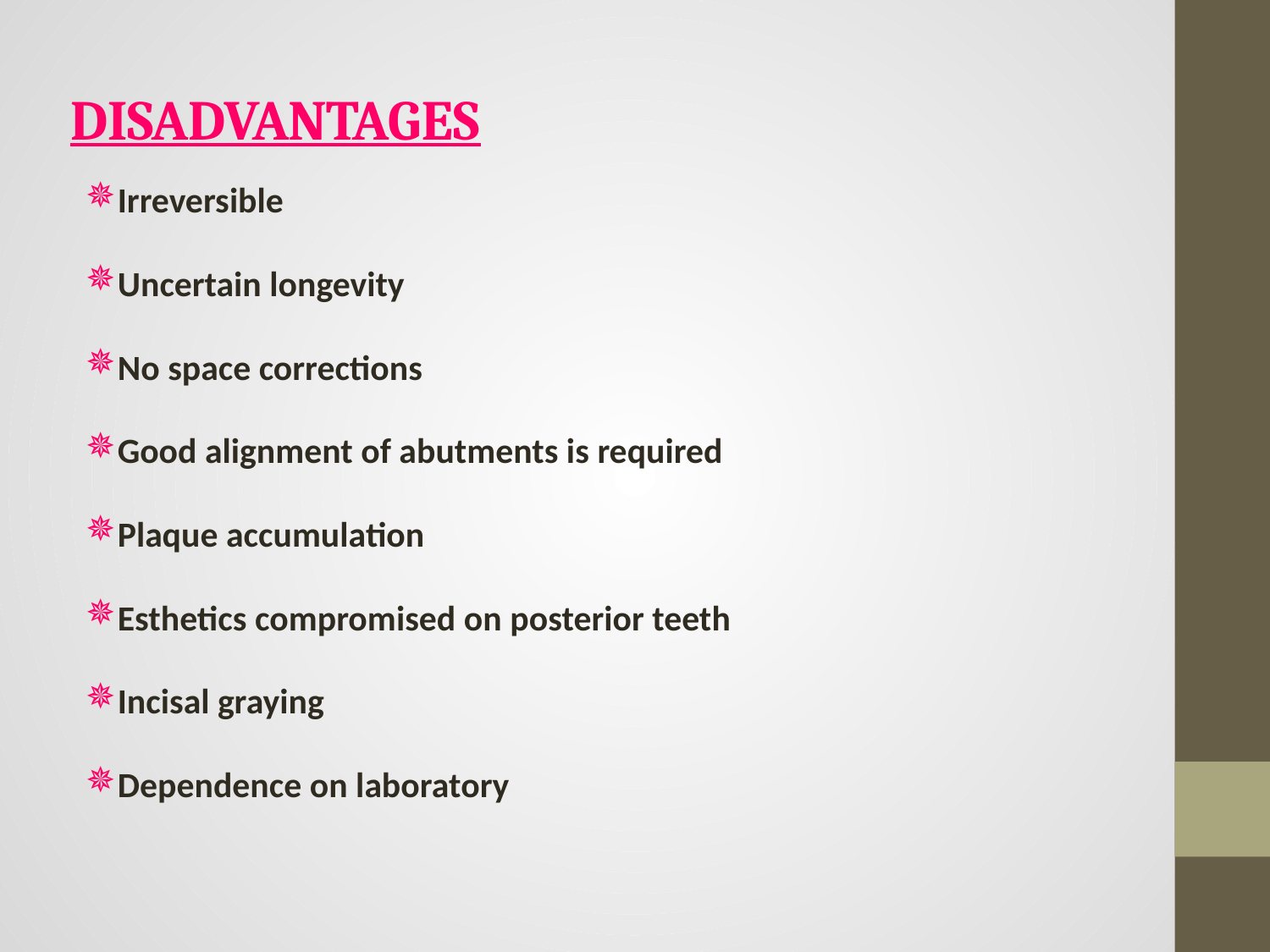

# DISADVANTAGES
Irreversible

Uncertain longevity

No space corrections

Good alignment of abutments is required

Plaque accumulation

Esthetics compromised on posterior teeth

Incisal graying

Dependence on laboratory